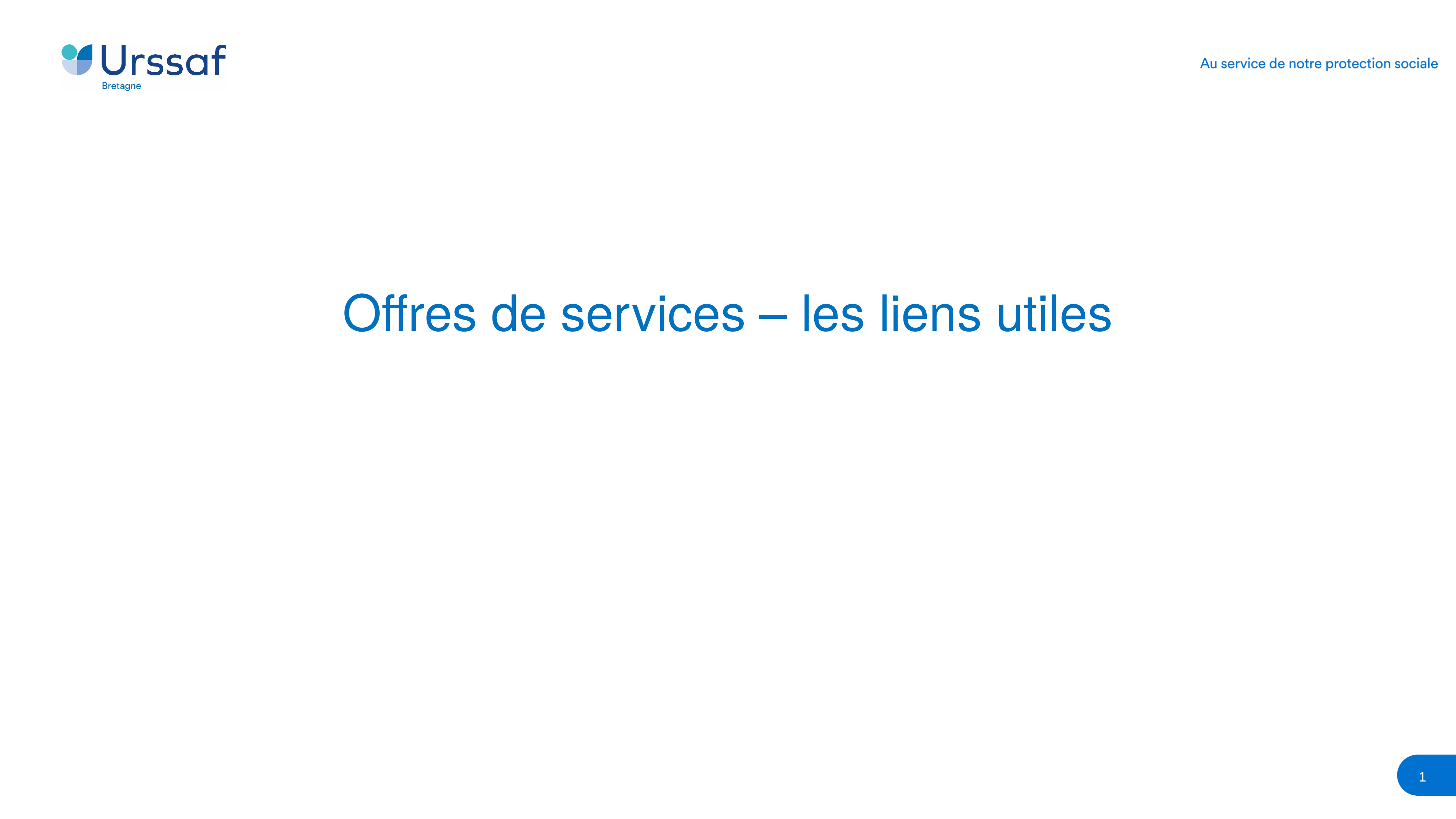

Offres de services – les liens utiles
1